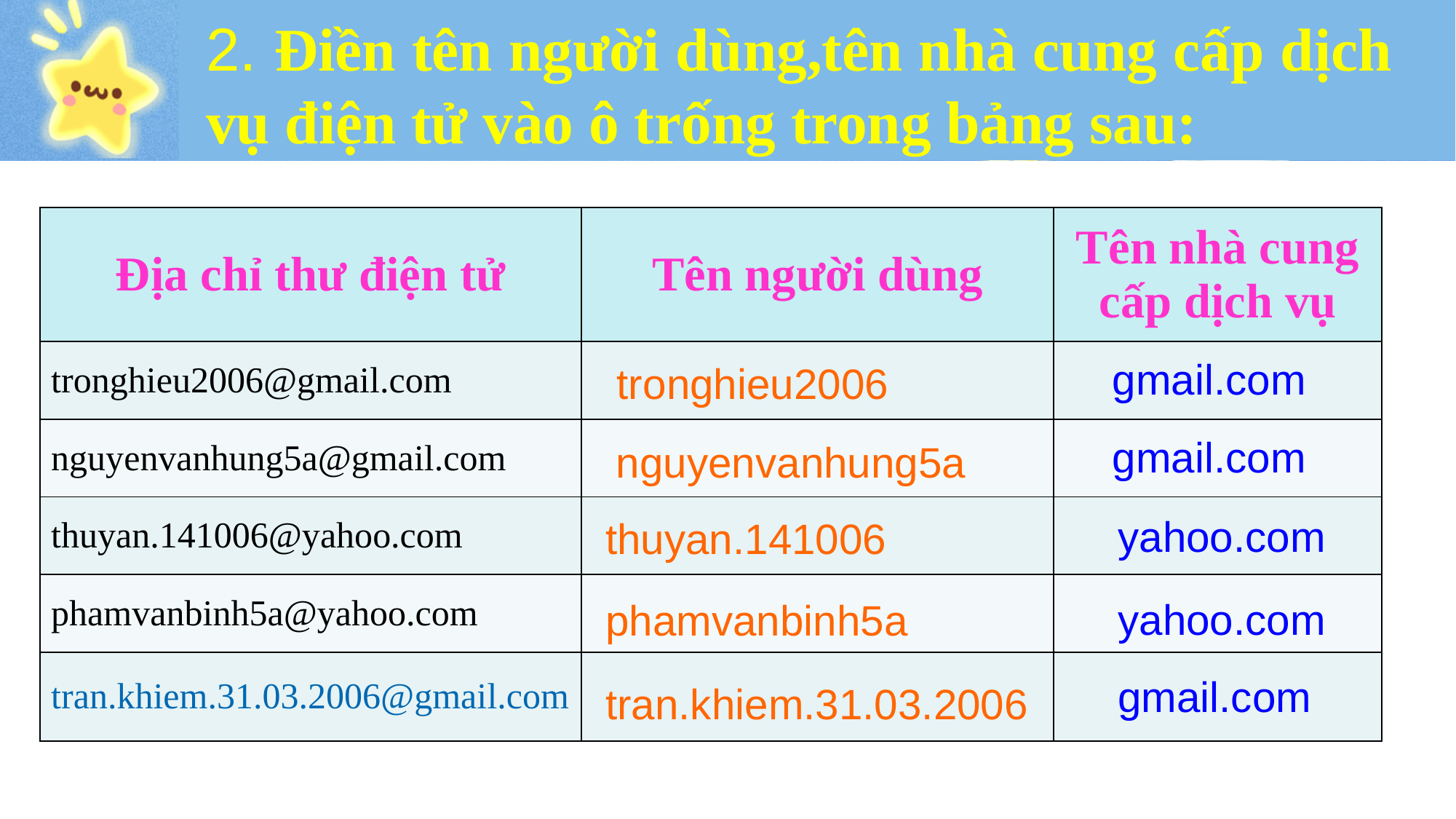

2. Điền tên người dùng,tên nhà cung cấp dịch vụ điện tử vào ô trống trong bảng sau:

| Địa chỉ thư điện tử | Tên người dùng | Tên nhà cung cấp dịch vụ |
| --- | --- | --- |
| tronghieu2006@gmail.com |  |  |
| nguyenvanhung5a@gmail.com |  |  |
| thuyan.141006@yahoo.com |  |  |
| phamvanbinh5a@yahoo.com |  |  |
| tran.khiem.31.03.2006@gmail.com |  |  |
gmail.com
tronghieu2006
gmail.com
nguyenvanhung5a
yahoo.com
thuyan.141006
yahoo.com
phamvanbinh5a
gmail.com
tran.khiem.31.03.2006